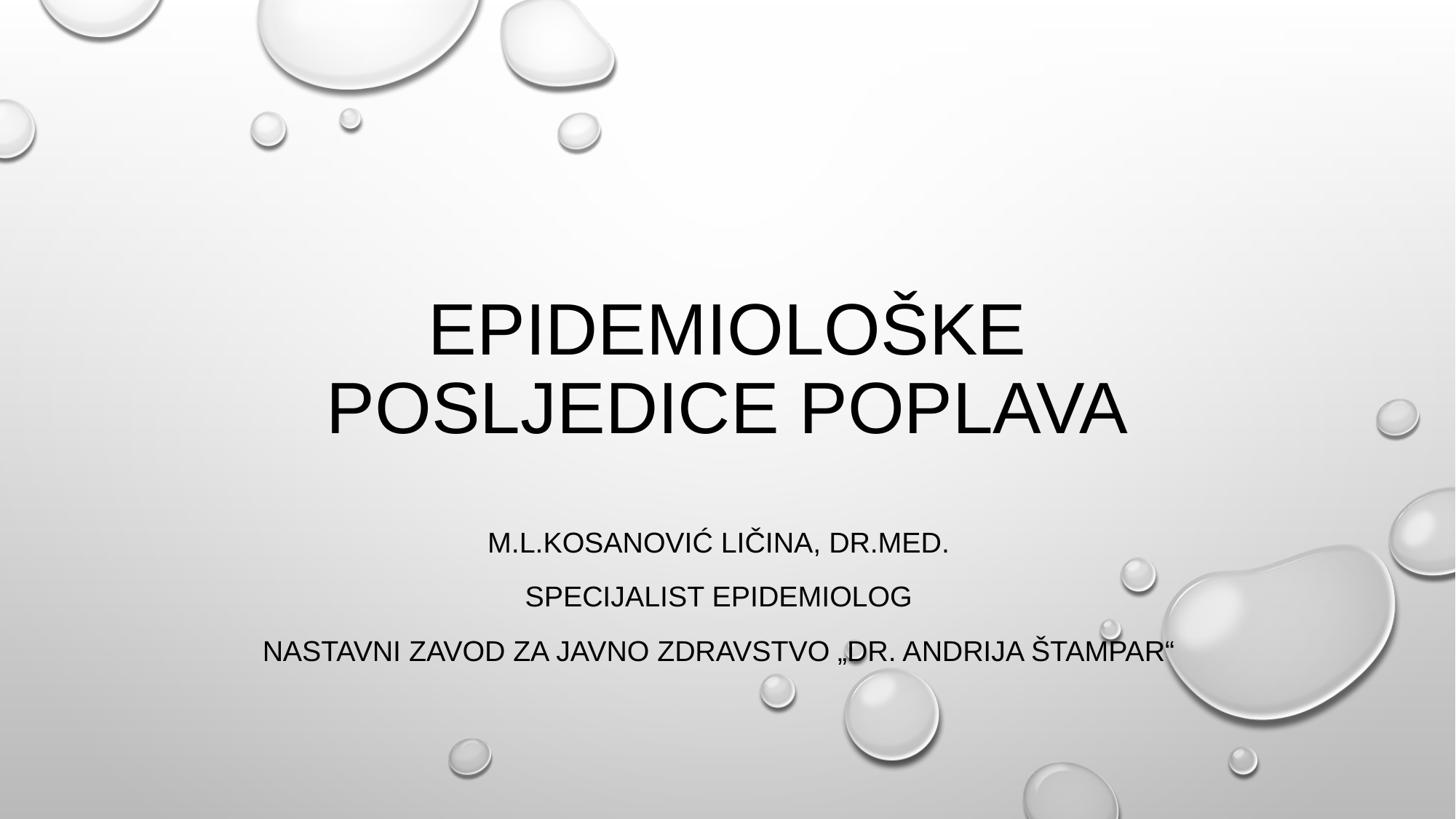

# Epidemiološke posljedice poplava
M.L.Kosanović Ličina, dr.med.
Specijalist epidemiolog
NASTAVNI Zavod za javno zdravstvo „Dr. Andrija Štampar“